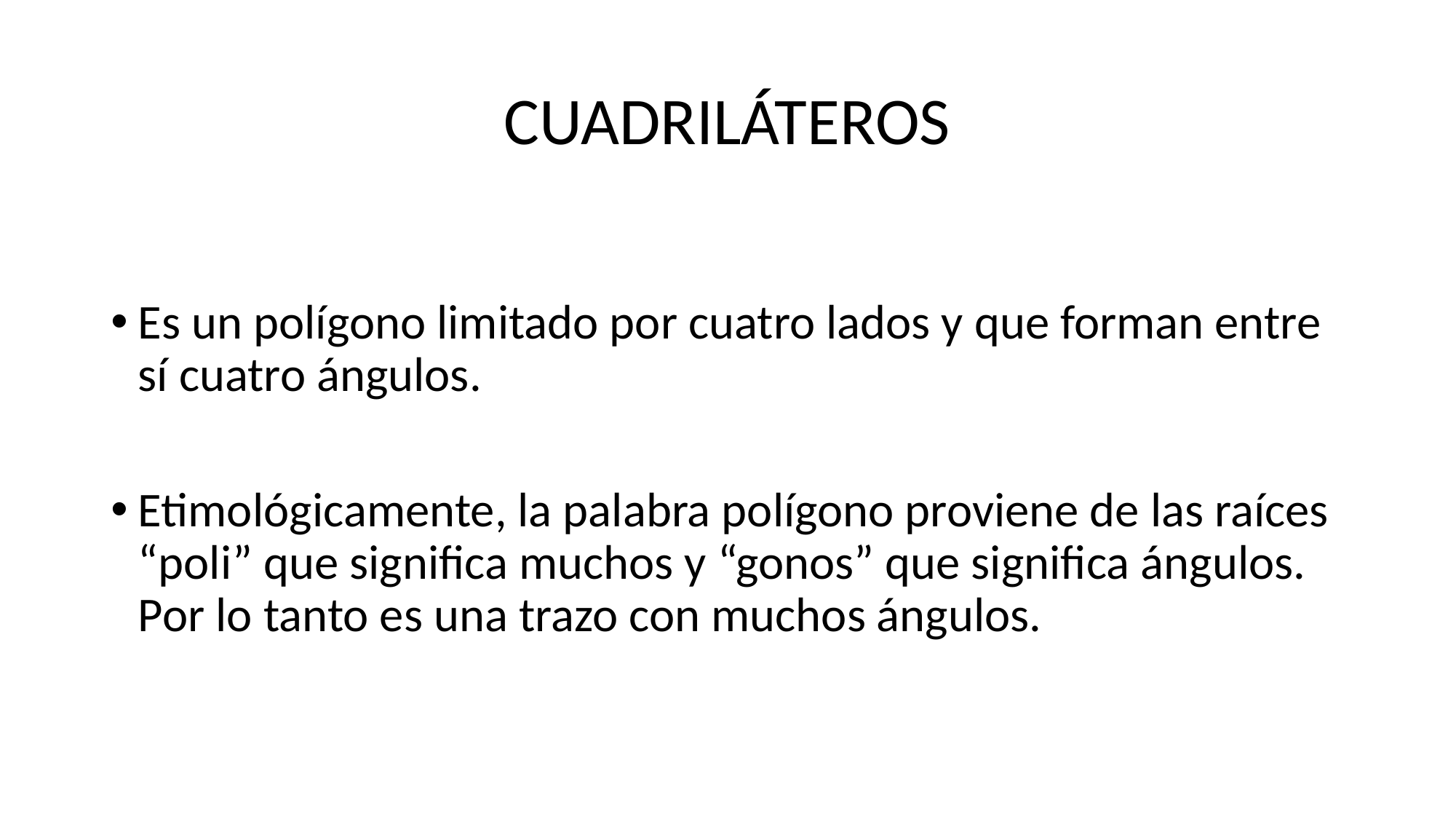

# CUADRILÁTEROS

Es un polígono limitado por cuatro lados y que forman entre sí cuatro ángulos.

Etimológicamente, la palabra polígono proviene de las raíces “poli” que significa muchos y “gonos” que significa ángulos. Por lo tanto es una trazo con muchos ángulos.